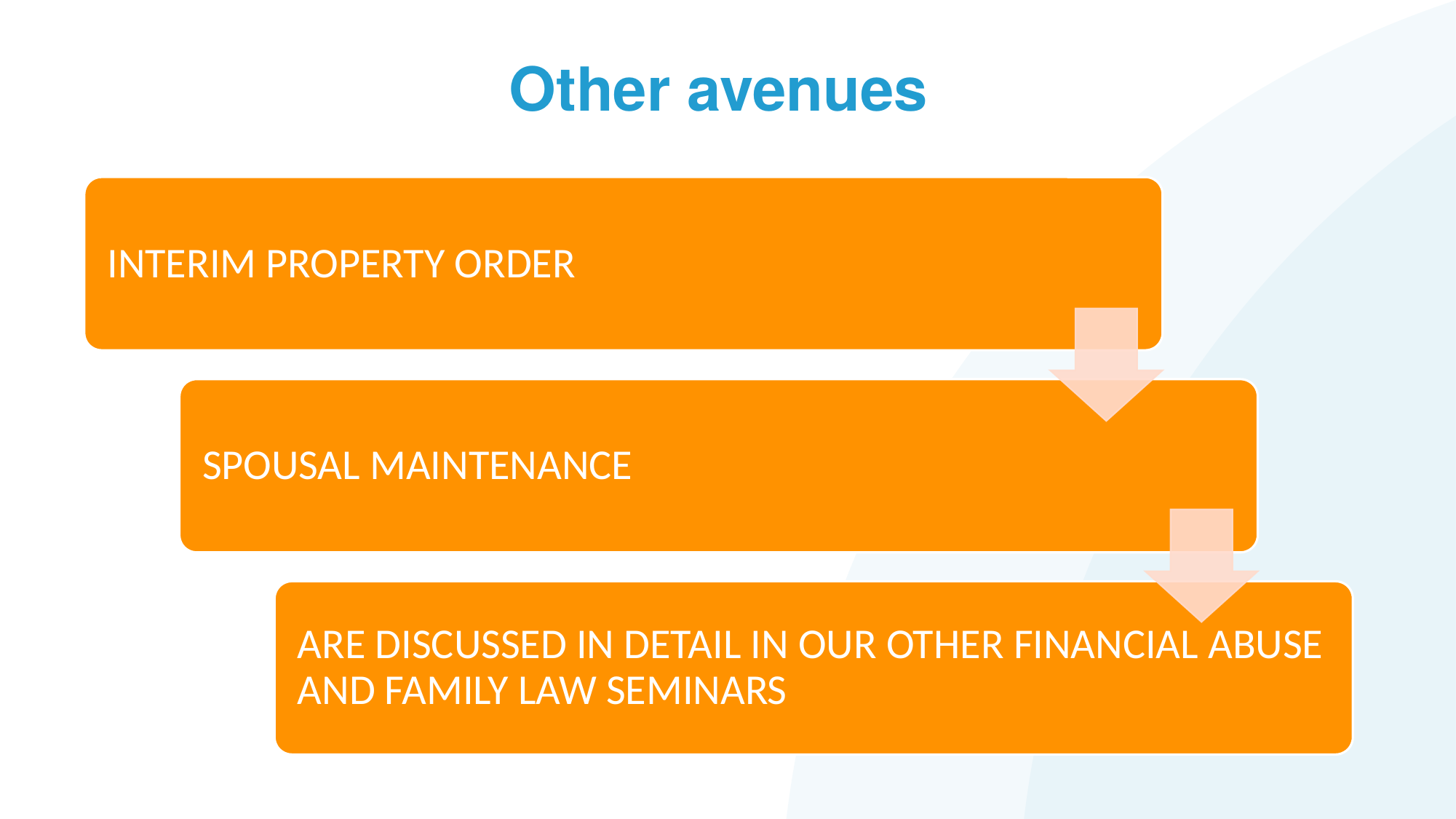

# Other avenues
INTERIM PROPERTY ORDER
SPOUSAL MAINTENANCE
ARE DISCUSSED IN DETAIL IN OUR OTHER FINANCIAL ABUSE AND FAMILY LAW SEMINARS